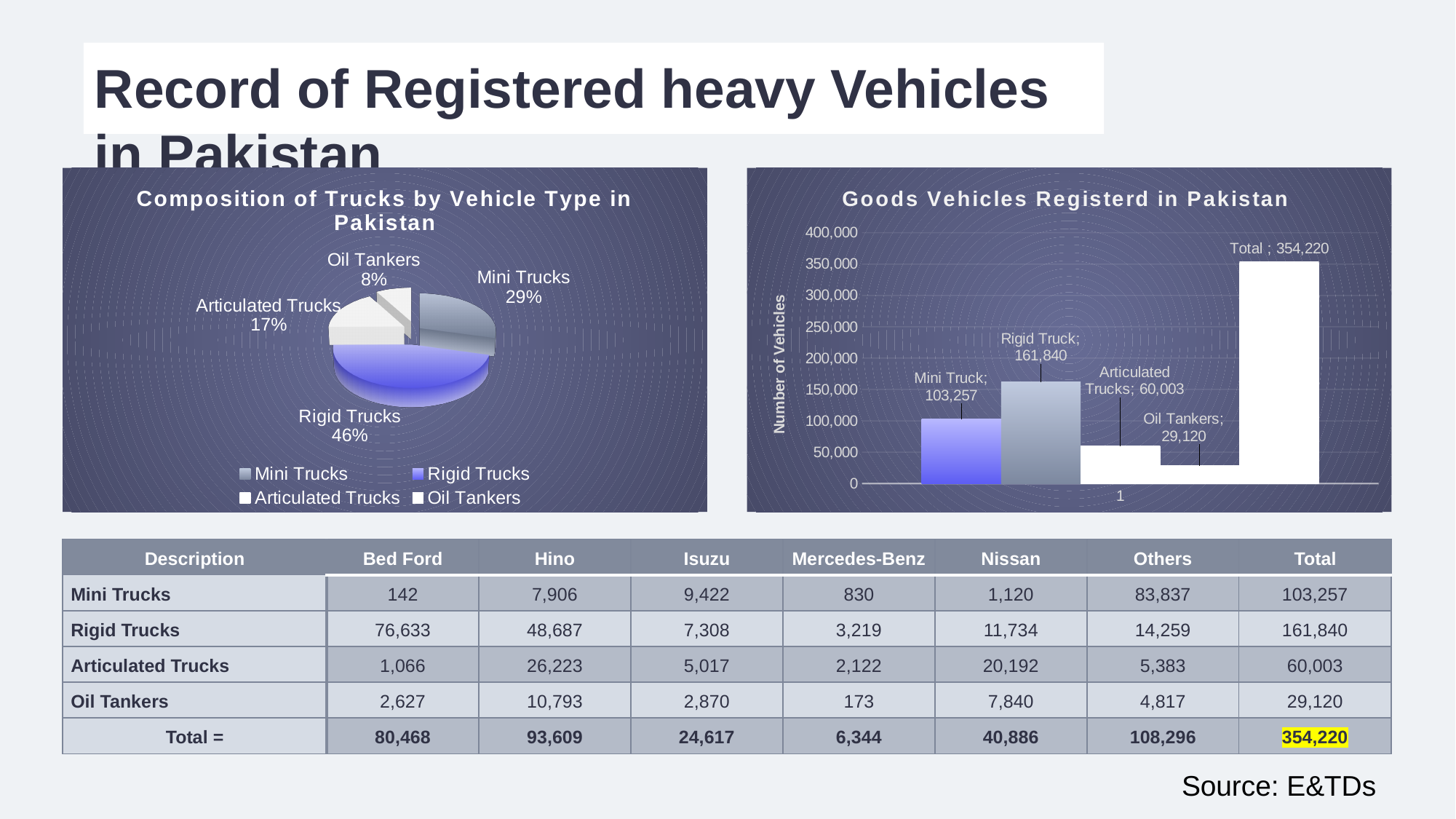

Record of Registered heavy Vehicles in Pakistan

[unsupported chart]

### Chart: Goods Vehicles Registerd in Pakistan

| Category |  |  | Articulated Trucks | Oil Tankers | Total  |
|---|---|---|---|---|---|
| Description | Bed Ford | Hino | Isuzu | Mercedes-Benz | Nissan | Others | Total |
| --- | --- | --- | --- | --- | --- | --- | --- |
| Mini Trucks | 142 | 7,906 | 9,422 | 830 | 1,120 | 83,837 | 103,257 |
| Rigid Trucks | 76,633 | 48,687 | 7,308 | 3,219 | 11,734 | 14,259 | 161,840 |
| Articulated Trucks | 1,066 | 26,223 | 5,017 | 2,122 | 20,192 | 5,383 | 60,003 |
| Oil Tankers | 2,627 | 10,793 | 2,870 | 173 | 7,840 | 4,817 | 29,120 |
| Total = | 80,468 | 93,609 | 24,617 | 6,344 | 40,886 | 108,296 | 354,220 |
Source: E&TDs